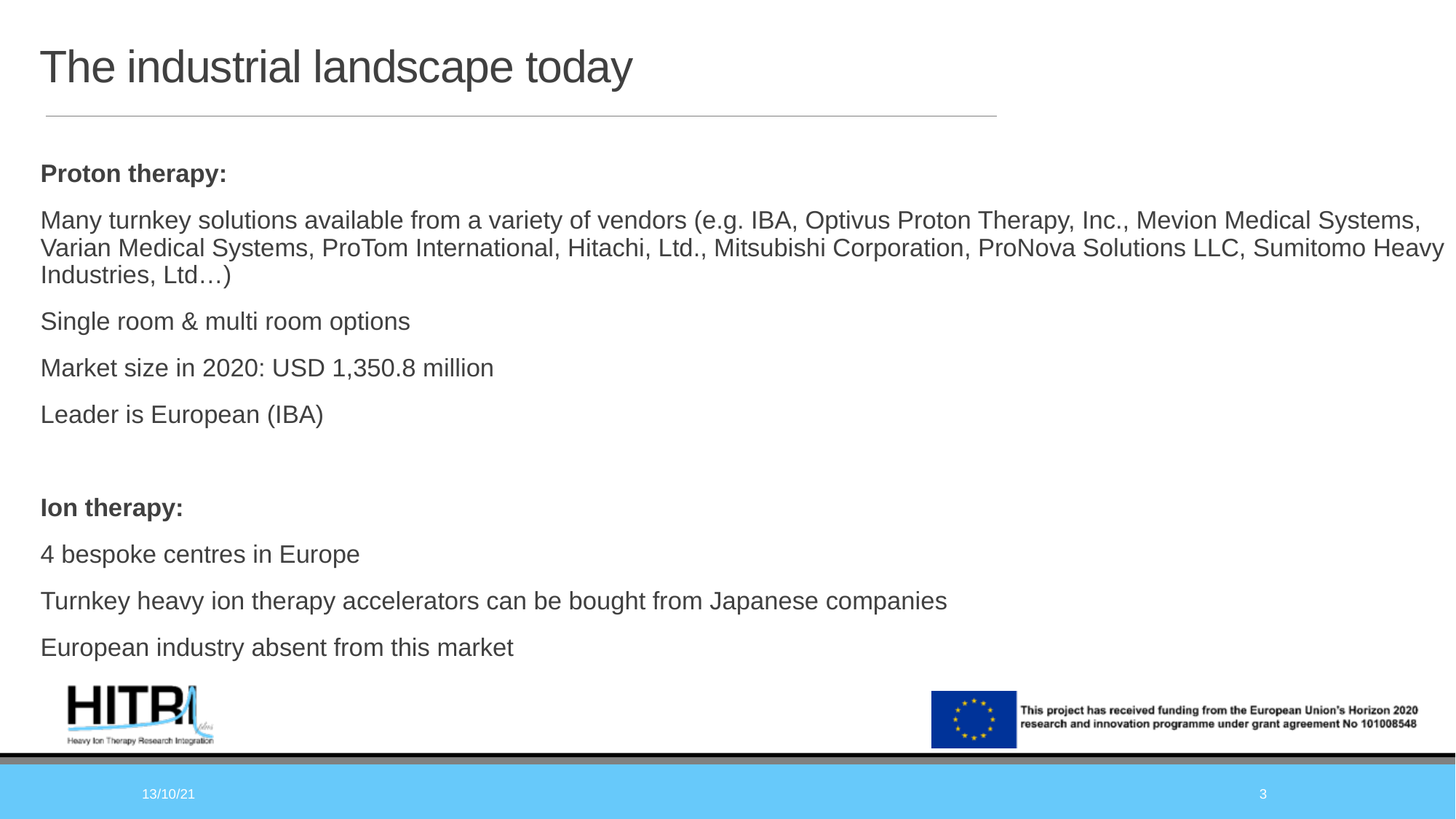

# The industrial landscape today
Proton therapy:
Many turnkey solutions available from a variety of vendors (e.g. IBA, Optivus Proton Therapy, Inc., Mevion Medical Systems, Varian Medical Systems, ProTom International, Hitachi, Ltd., Mitsubishi Corporation, ProNova Solutions LLC, Sumitomo Heavy Industries, Ltd…)
Single room & multi room options
Market size in 2020: USD 1,350.8 million
Leader is European (IBA)

Ion therapy:
4 bespoke centres in Europe
Turnkey heavy ion therapy accelerators can be bought from Japanese companies
European industry absent from this market
13/10/21
3